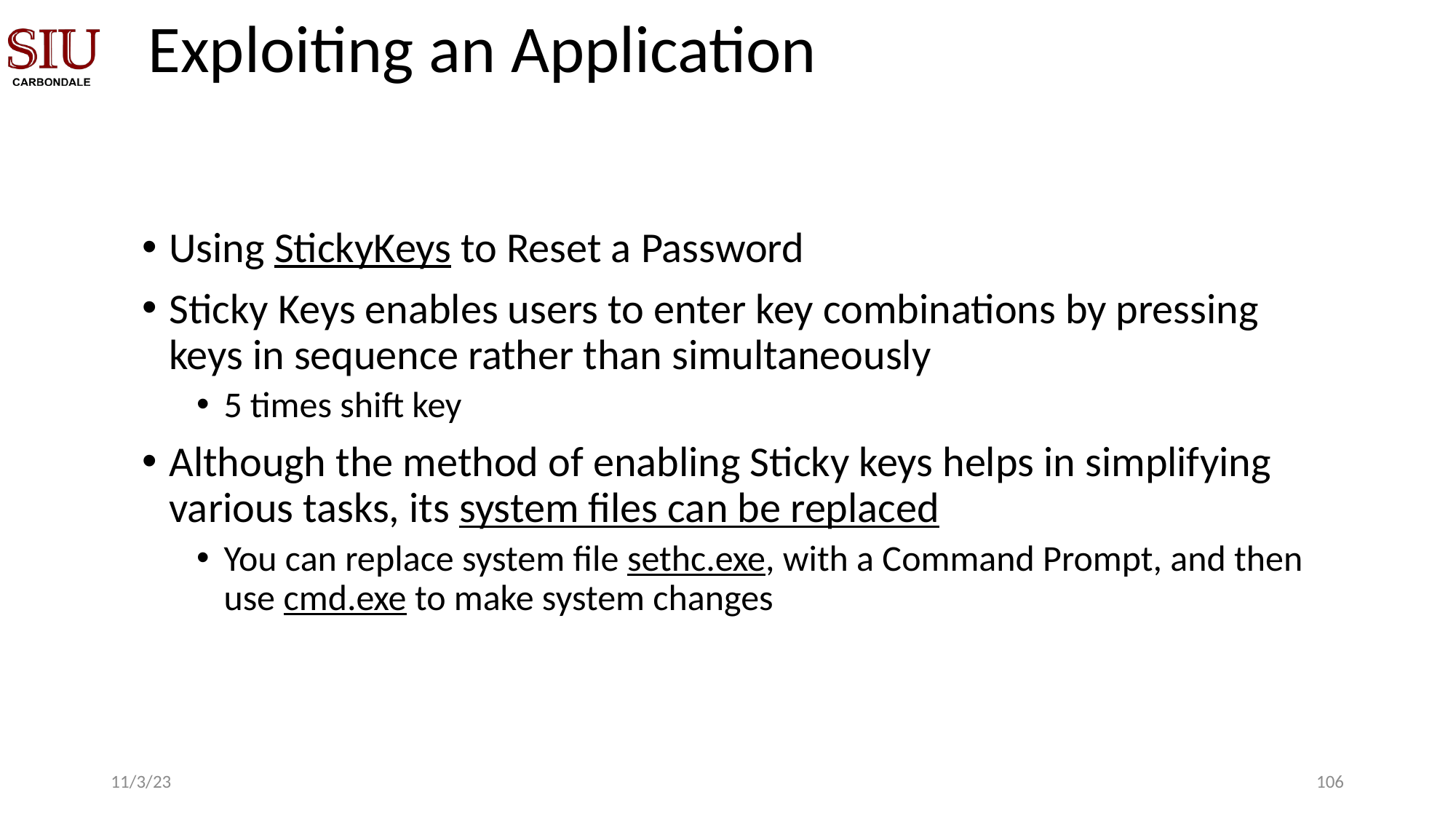

# Exploiting an Application
Using StickyKeys to Reset a Password
Sticky Keys enables users to enter key combinations by pressing keys in sequence rather than simultaneously
5 times shift key
Although the method of enabling Sticky keys helps in simplifying various tasks, its system files can be replaced
You can replace system file sethc.exe, with a Command Prompt, and then use cmd.exe to make system changes

11/3/23
106
Abdullah Aydeger  -  CS 409/591 Ethical Hacking